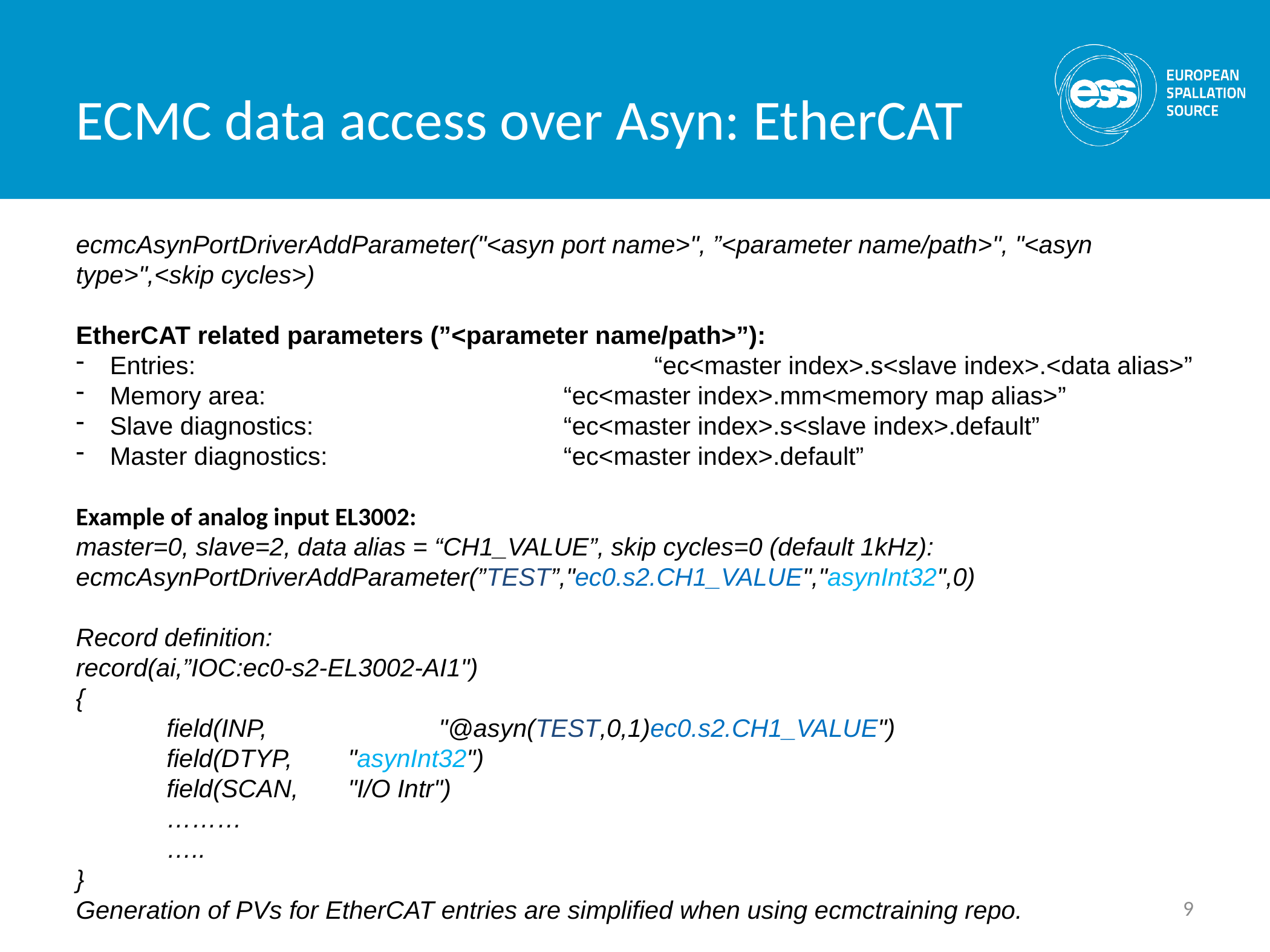

ECMC data access over Asyn: EtherCAT
ecmcAsynPortDriverAddParameter("<asyn port name>", ”<parameter name/path>", "<asyn type>",<skip cycles>)

EtherCAT related parameters (”<parameter name/path>”):
Entries: 					“ec<master index>.s<slave index>.<data alias>”
Memory area:				“ec<master index>.mm<memory map alias>”
Slave diagnostics:			“ec<master index>.s<slave index>.default”
Master diagnostics:			“ec<master index>.default”

Example of analog input EL3002:
master=0, slave=2, data alias = “CH1_VALUE”, skip cycles=0 (default 1kHz):
ecmcAsynPortDriverAddParameter(”TEST”,"ec0.s2.CH1_VALUE","asynInt32",0)

Record definition:
record(ai,”IOC:ec0-s2-EL3002-AI1")
{
	field(INP,		"@asyn(TEST,0,1)ec0.s2.CH1_VALUE")
	field(DTYP, 	"asynInt32")
	field(SCAN, 	"I/O Intr")
	………
	…..
}
Generation of PVs for EtherCAT entries are simplified when using ecmctraining repo.
9